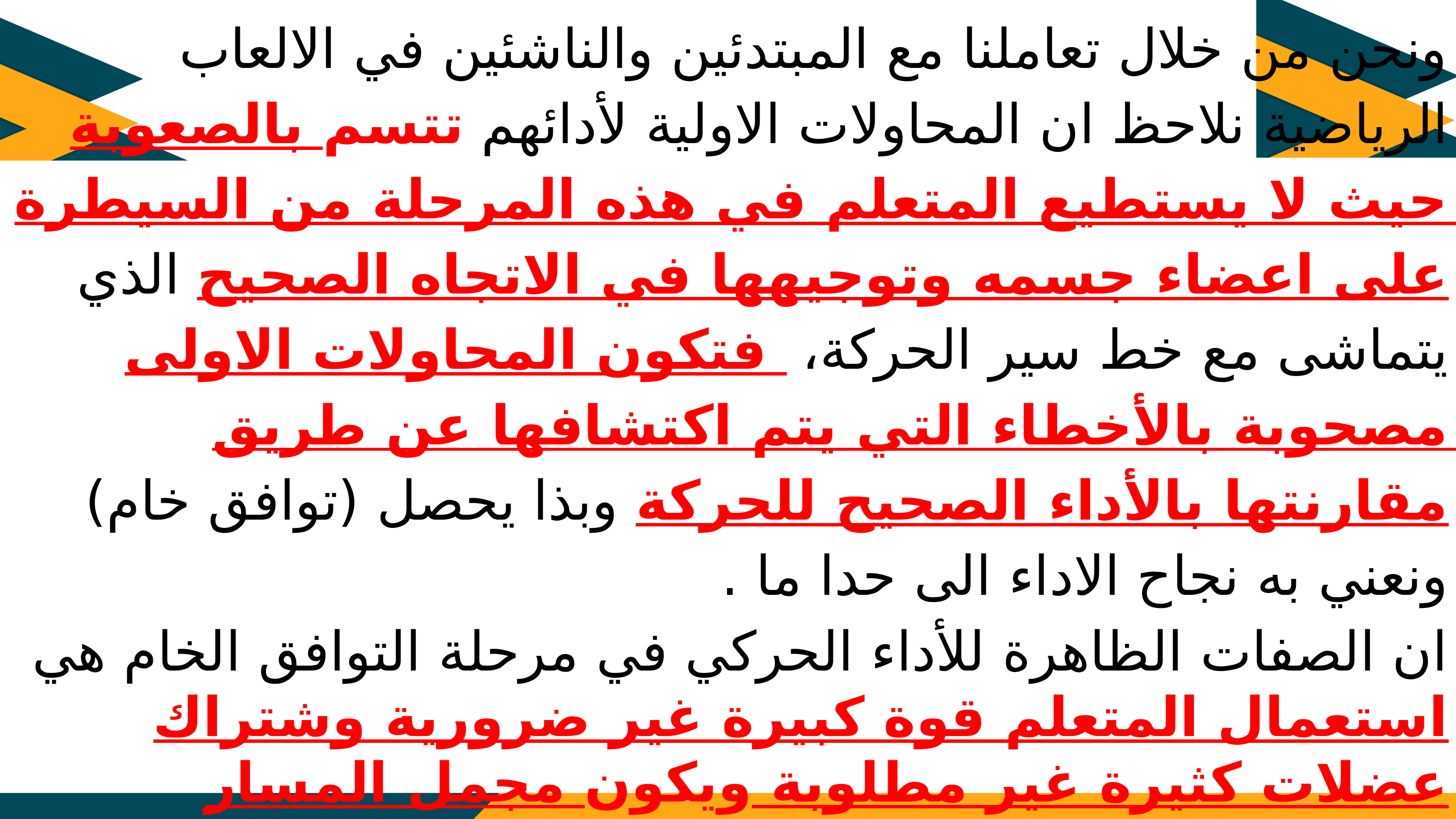

ونحن من خلال تعاملنا مع المبتدئين والناشئين في الالعاب الرياضية نلاحظ ان المحاولات الاولية لأدائهم تتسم بالصعوبة حيث لا يستطيع المتعلم في هذه المرحلة من السيطرة على اعضاء جسمه وتوجيهها في الاتجاه الصحيح الذي يتماشى مع خط سير الحركة،  فتكون المحاولات الاولى مصحوبة بالأخطاء التي يتم اكتشافها عن طريق مقارنتها بالأداء الصحيح للحركة وبذا يحصل (توافق خام) ونعني به نجاح الاداء الى حدا ما .
ان الصفات الظاهرة للأداء الحركي في مرحلة التوافق الخام هي استعمال المتعلم قوة كبيرة غير ضرورية وشتراك عضلات كثيرة غير مطلوبة ويكون مجمل المسار الحركي متصلباً اثناء الاداء اي وجود حركات زائدة و عمل عضلات اضافية وبالتالي يزداد مجهود القوى في بداية الاداء